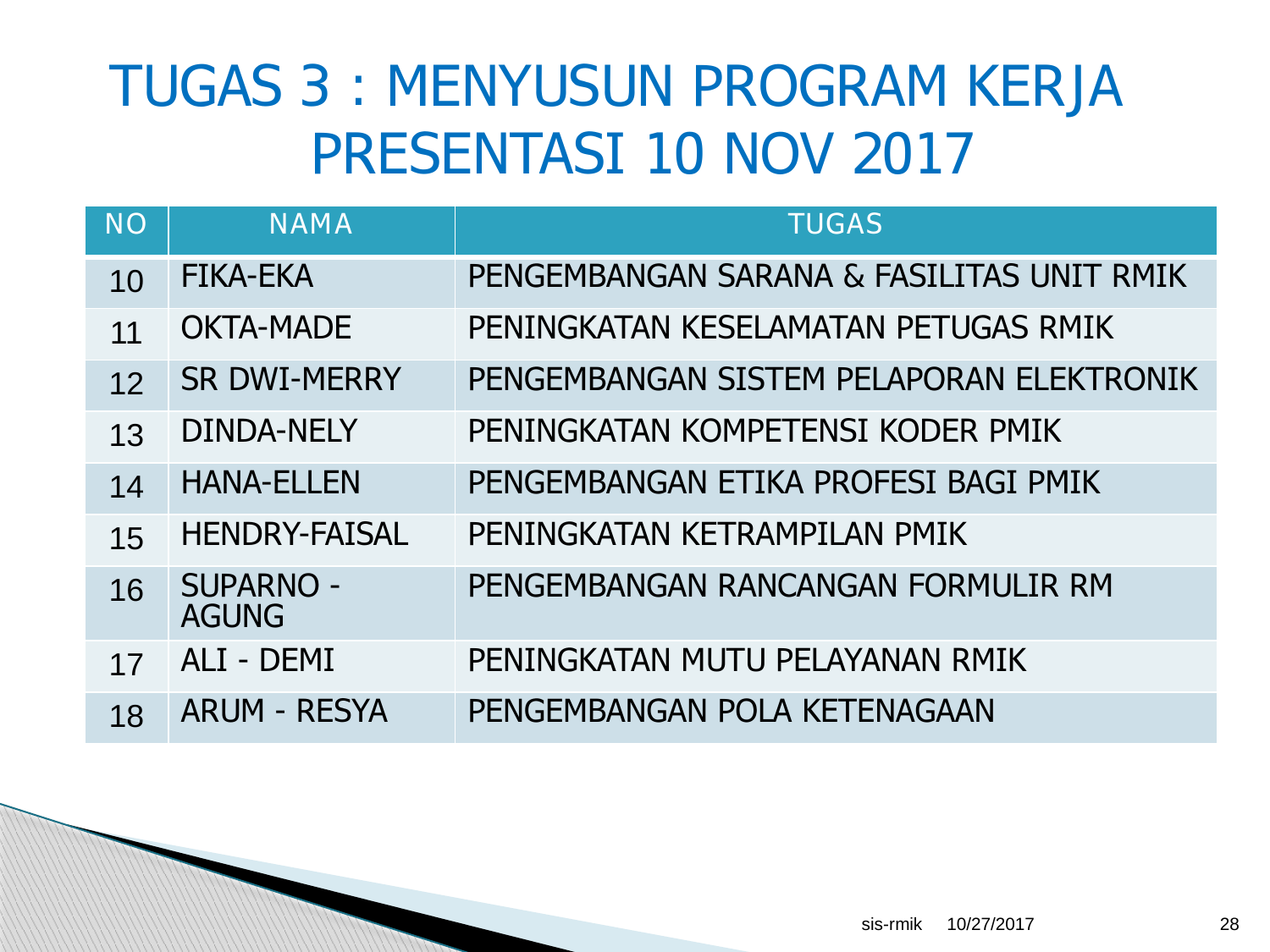

# TUGAS 3 : MENYUSUN PROGRAM KERJA PRESENTASI 10 NOV 2017
| NO | NAMA | TUGAS |
| --- | --- | --- |
| 10 | FIKA-EKA | PENGEMBANGAN SARANA & FASILITAS UNIT RMIK |
| 11 | OKTA-MADE | PENINGKATAN KESELAMATAN PETUGAS RMIK |
| 12 | SR DWI-MERRY | PENGEMBANGAN SISTEM PELAPORAN ELEKTRONIK |
| 13 | DINDA-NELY | PENINGKATAN KOMPETENSI KODER PMIK |
| 14 | HANA-ELLEN | PENGEMBANGAN ETIKA PROFESI BAGI PMIK |
| 15 | HENDRY-FAISAL | PENINGKATAN KETRAMPILAN PMIK |
| 16 | SUPARNO - AGUNG | PENGEMBANGAN RANCANGAN FORMULIR RM |
| 17 | ALI - DEMI | PENINGKATAN MUTU PELAYANAN RMIK |
| 18 | ARUM - RESYA | PENGEMBANGAN POLA KETENAGAAN |
sis-rmik
10/27/2017
28